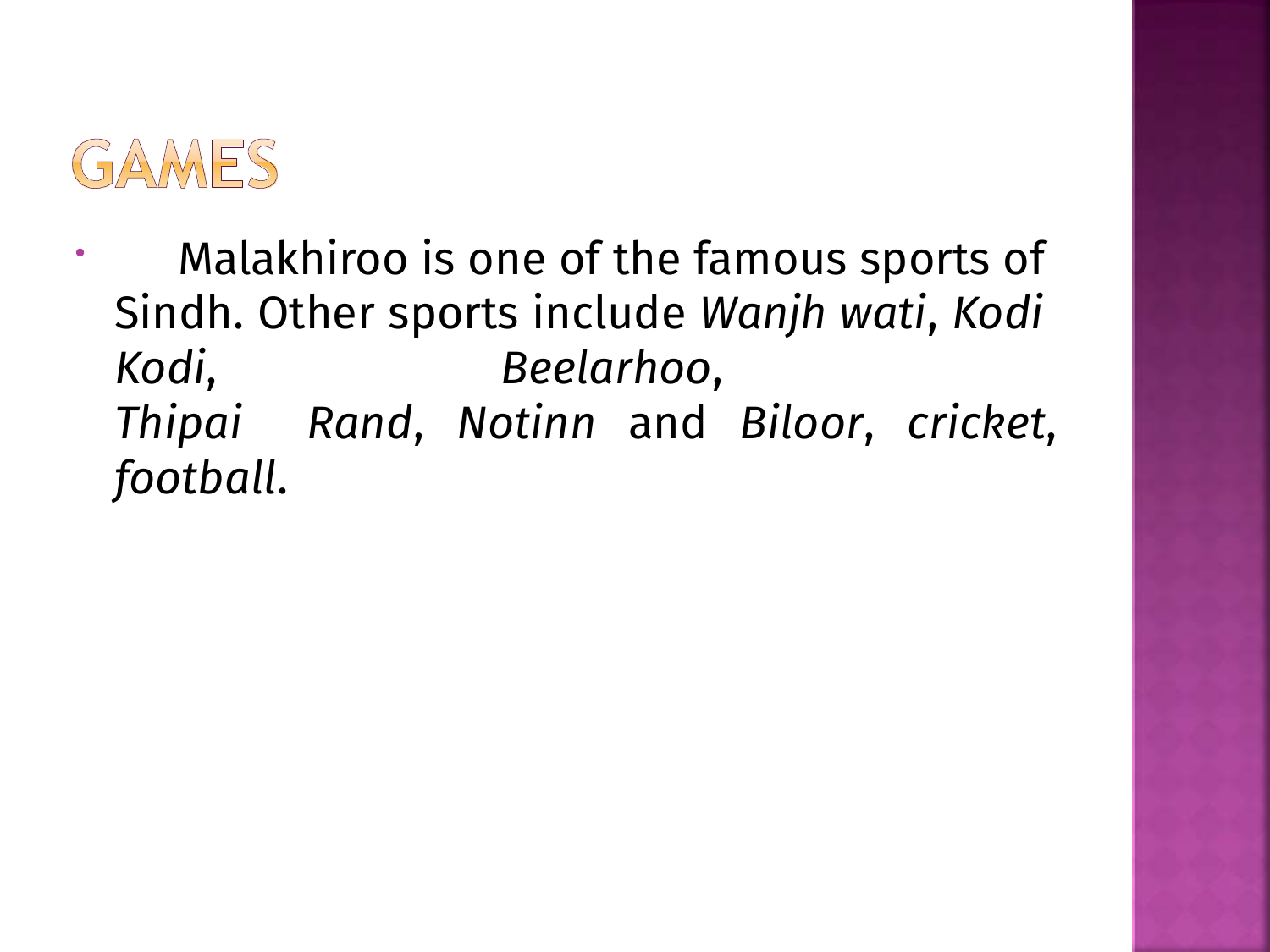

Malakhiroo is one of the famous sports of  Sindh. Other sports include Wanjh wati, Kodi  Kodi,	Beelarhoo,	Thipai  Rand, Notinn and Biloor, cricket, football.